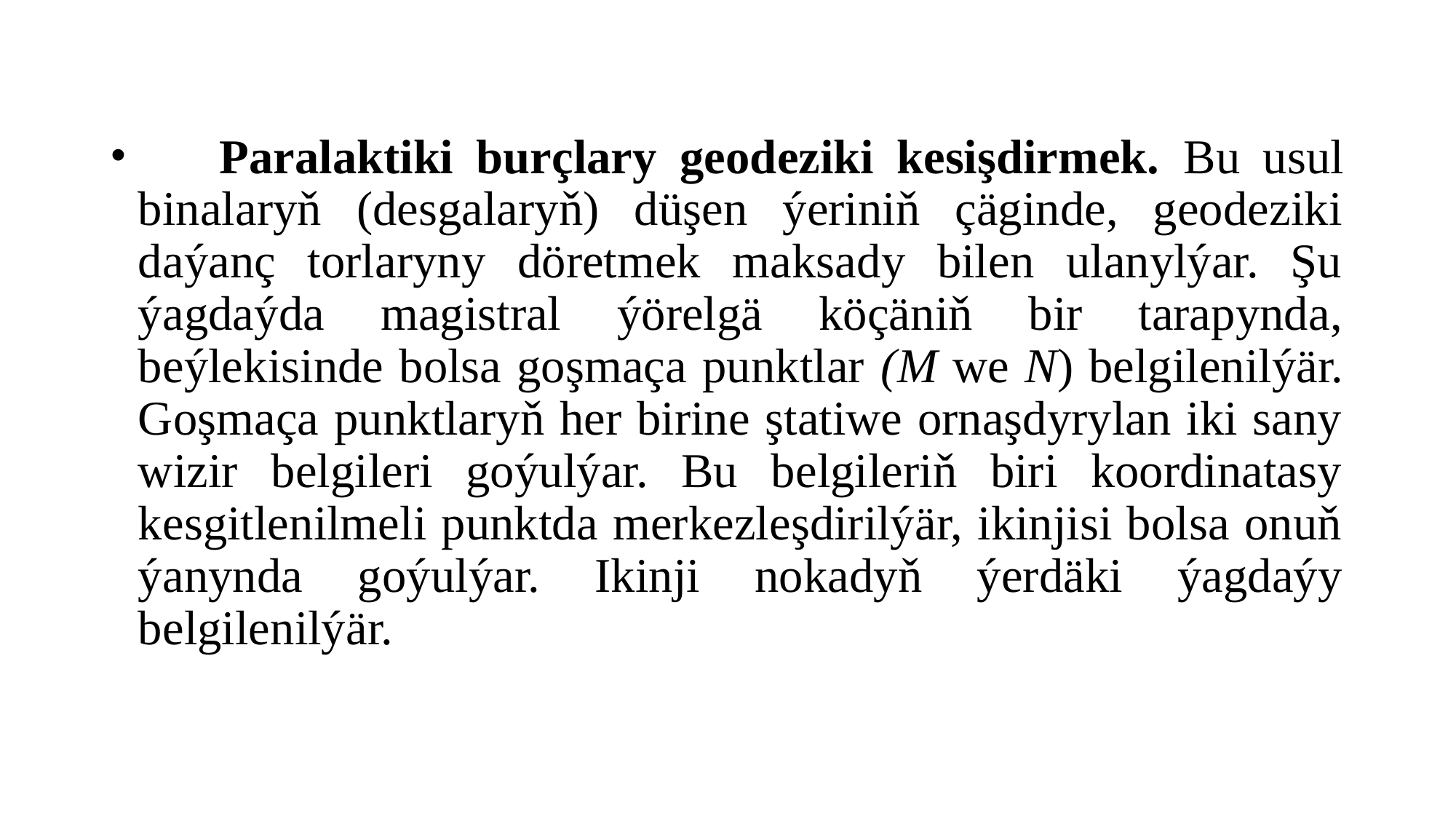

#
    Paralaktiki burçlary geodeziki kesişdirmek. Bu usul binalaryň (desgalaryň) düşen ýeriniň çäginde, geodeziki daýanç torlaryny döretmek maksady bilen ulanylýar. Şu ýagdaýda magistral ýörelgä köçäniň bir tarapynda, beýlekisinde bolsa goşmaça punktlar (M we N) belgilenilýär. Goşmaça punktlaryň her birine ştatiwe ornaşdyrylan iki sany wizir belgileri goýulýar. Bu belgileriň biri koordinatasy kesgitlenilmeli punktda merkezleşdirilýär, ikinjisi bolsa onuň ýanynda goýulýar. Ikinji nokadyň ýerdäki ýagdaýy belgilenilýär.